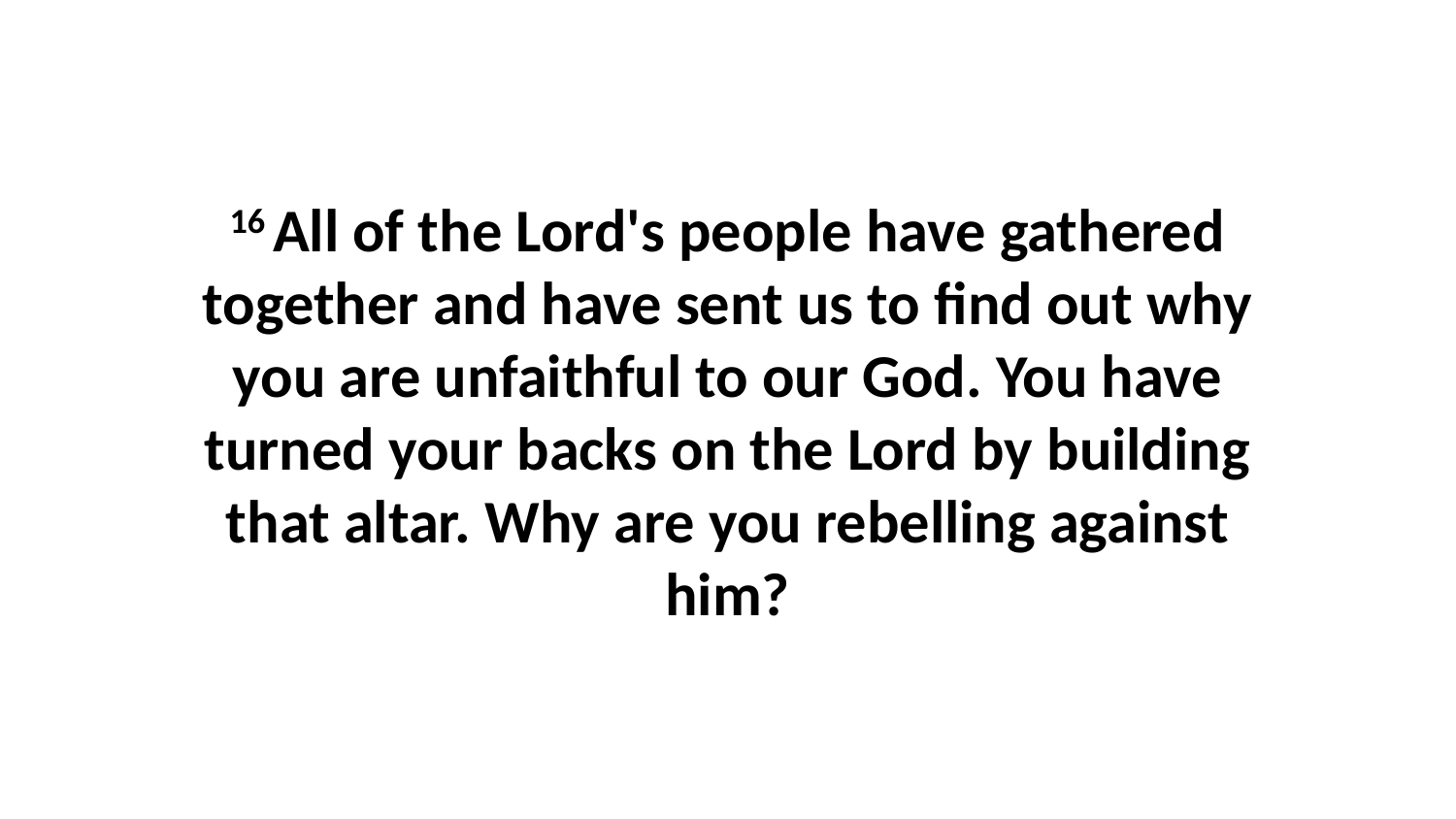

16 All of the Lord's people have gathered together and have sent us to find out why you are unfaithful to our God. You have turned your backs on the Lord by building that altar. Why are you rebelling against him?